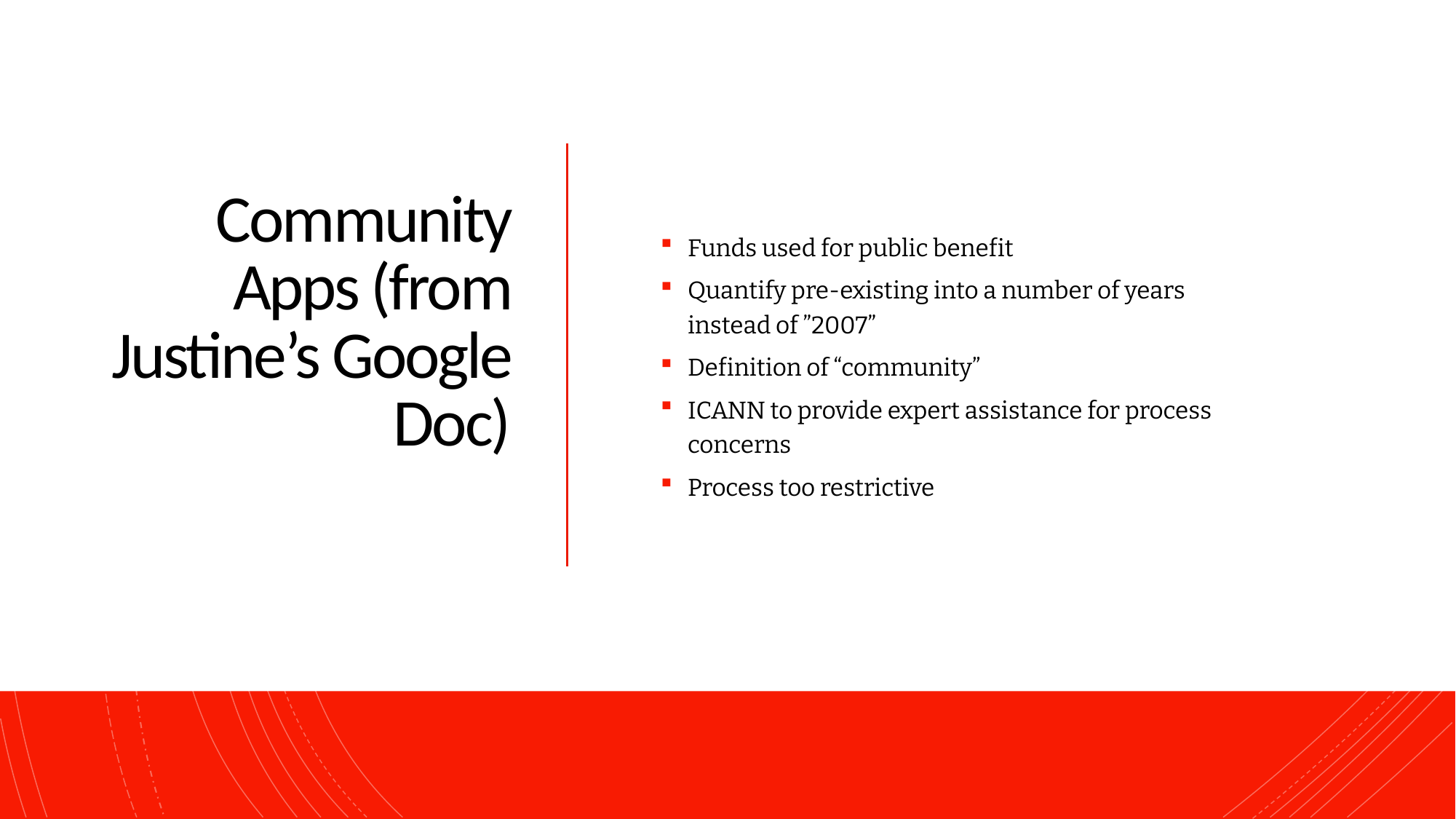

# Community Apps (from Justine’s Google Doc)
Funds used for public benefit
Quantify pre-existing into a number of years instead of ”2007”
Definition of “community”
ICANN to provide expert assistance for process concerns
Process too restrictive